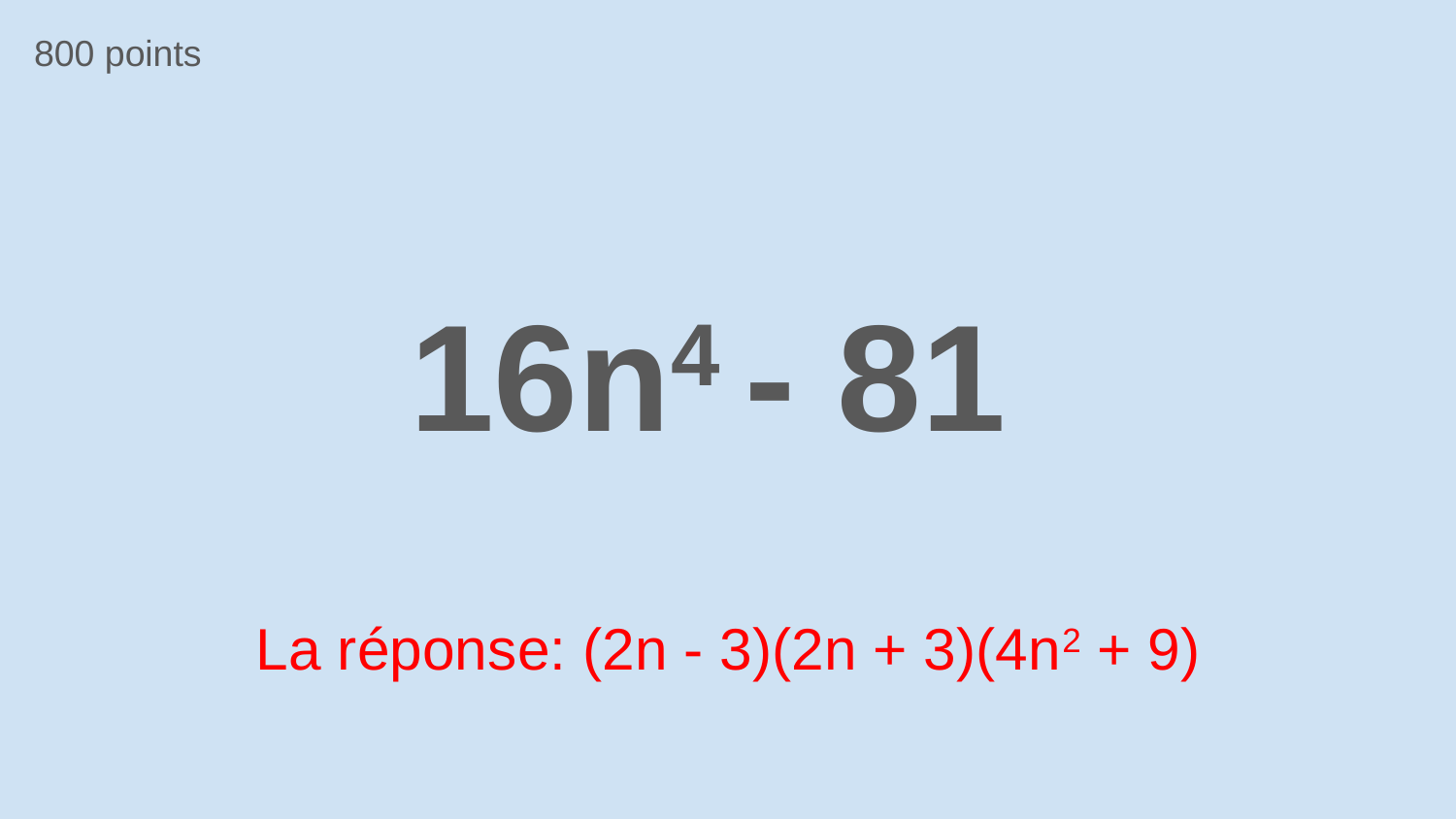

800 points
16n4 - 81
La réponse: (2n - 3)(2n + 3)(4n2 + 9)